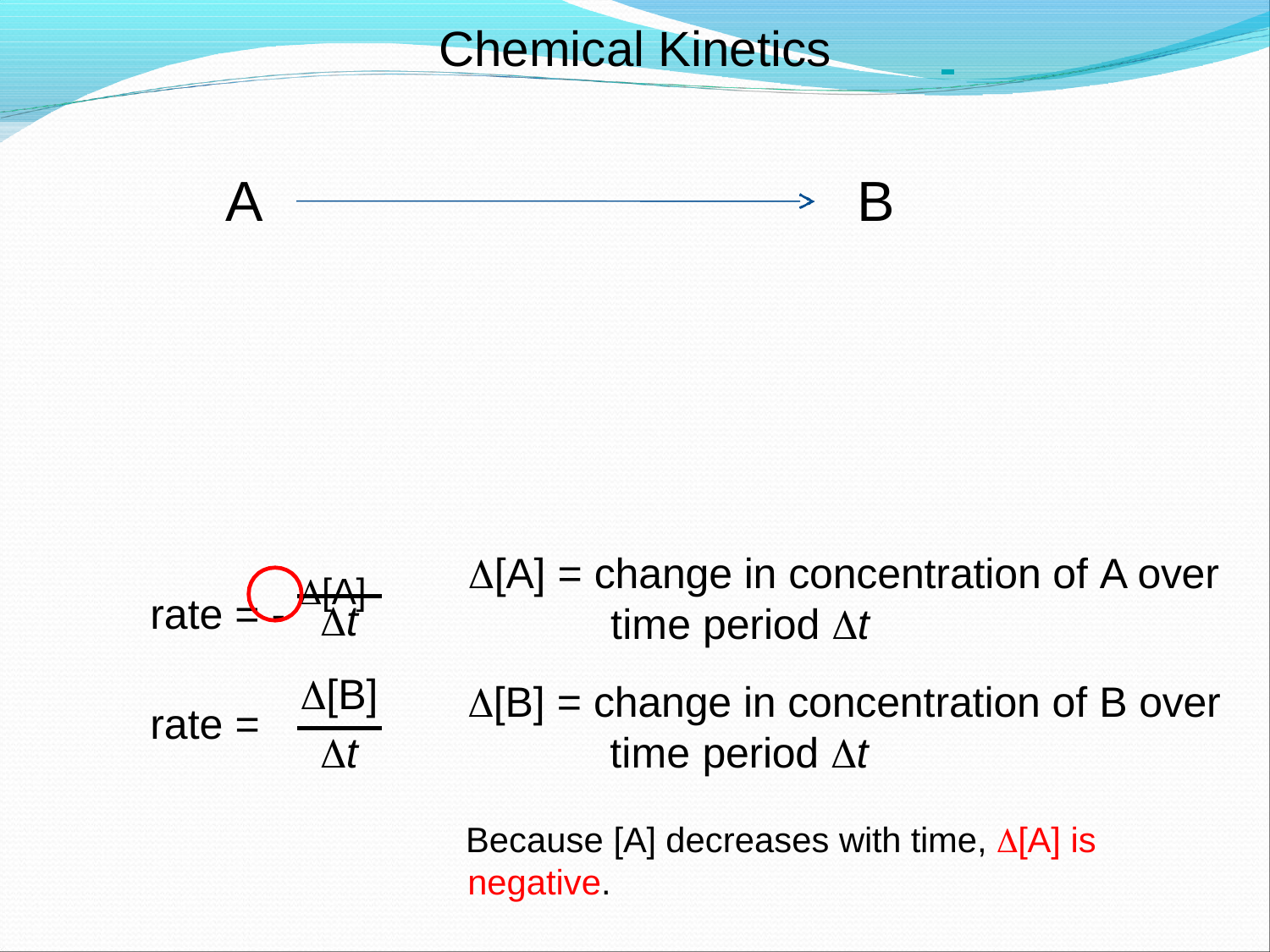

# Chemical Kinetics

A
B

Δ[A] = change in concentration of A over  time period Δt
Δ[B] = change in concentration of B over  time period Δt
Because [A] decreases with time, Δ[A] is negative.
rate = - Δ[A]

Δt

Δ[B]
Δt
rate =